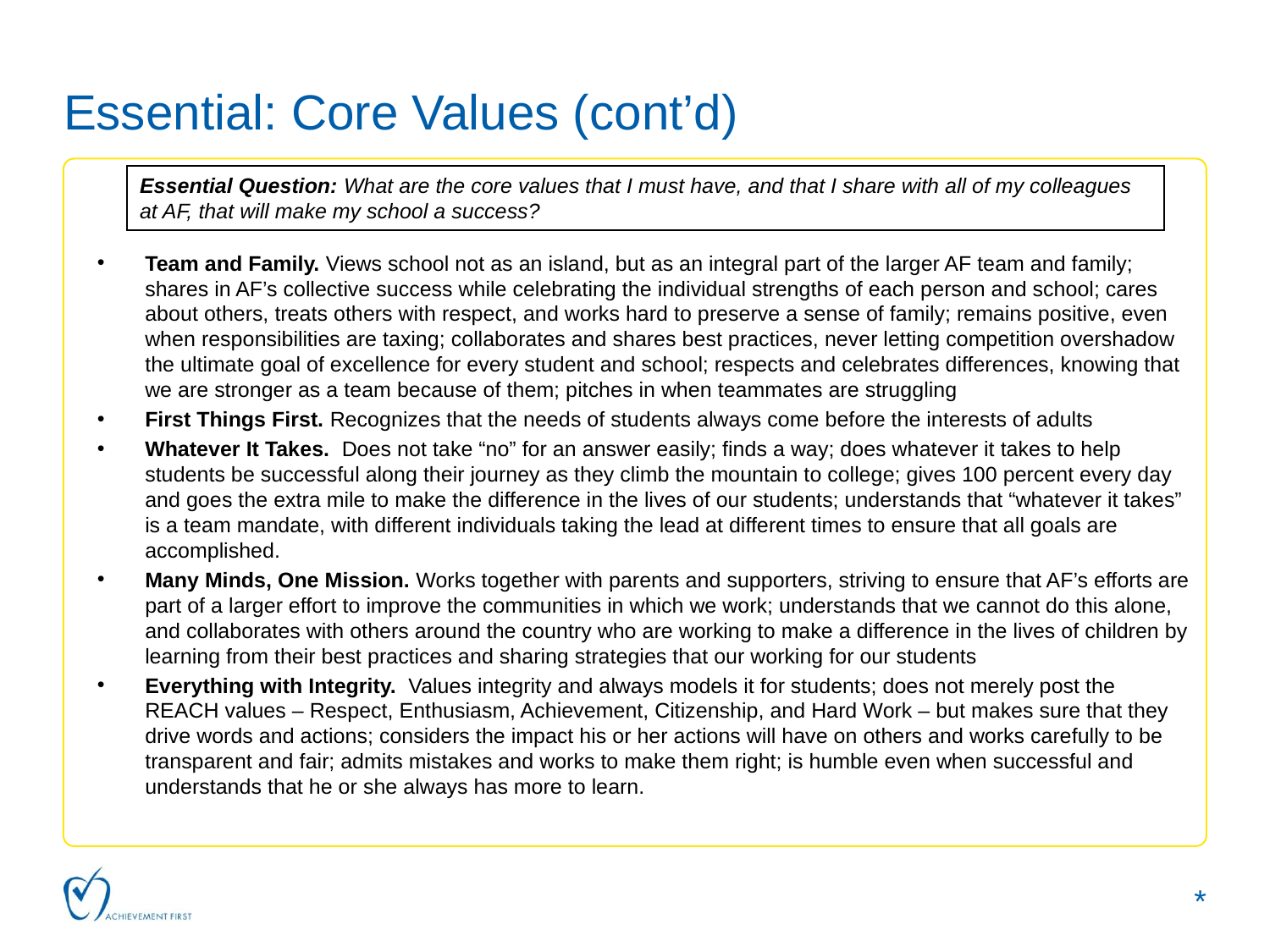

Essential: Core Values (cont’d)

Essential Question: What are the core values that I must have, and that I share with all of my colleagues at AF, that will make my school a success?
Team and Family. Views school not as an island, but as an integral part of the larger AF team and family; shares in AF’s collective success while celebrating the individual strengths of each person and school; cares about others, treats others with respect, and works hard to preserve a sense of family; remains positive, even when responsibilities are taxing; collaborates and shares best practices, never letting competition overshadow the ultimate goal of excellence for every student and school; respects and celebrates differences, knowing that we are stronger as a team because of them; pitches in when teammates are struggling
First Things First. Recognizes that the needs of students always come before the interests of adults
Whatever It Takes.  Does not take “no” for an answer easily; finds a way; does whatever it takes to help students be successful along their journey as they climb the mountain to college; gives 100 percent every day and goes the extra mile to make the difference in the lives of our students; understands that “whatever it takes” is a team mandate, with different individuals taking the lead at different times to ensure that all goals are accomplished.
Many Minds, One Mission. Works together with parents and supporters, striving to ensure that AF’s efforts are part of a larger effort to improve the communities in which we work; understands that we cannot do this alone, and collaborates with others around the country who are working to make a difference in the lives of children by learning from their best practices and sharing strategies that our working for our students
Everything with Integrity.  Values integrity and always models it for students; does not merely post the REACH values – Respect, Enthusiasm, Achievement, Citizenship, and Hard Work – but makes sure that they drive words and actions; considers the impact his or her actions will have on others and works carefully to be transparent and fair; admits mistakes and works to make them right; is humble even when successful and understands that he or she always has more to learn.
*